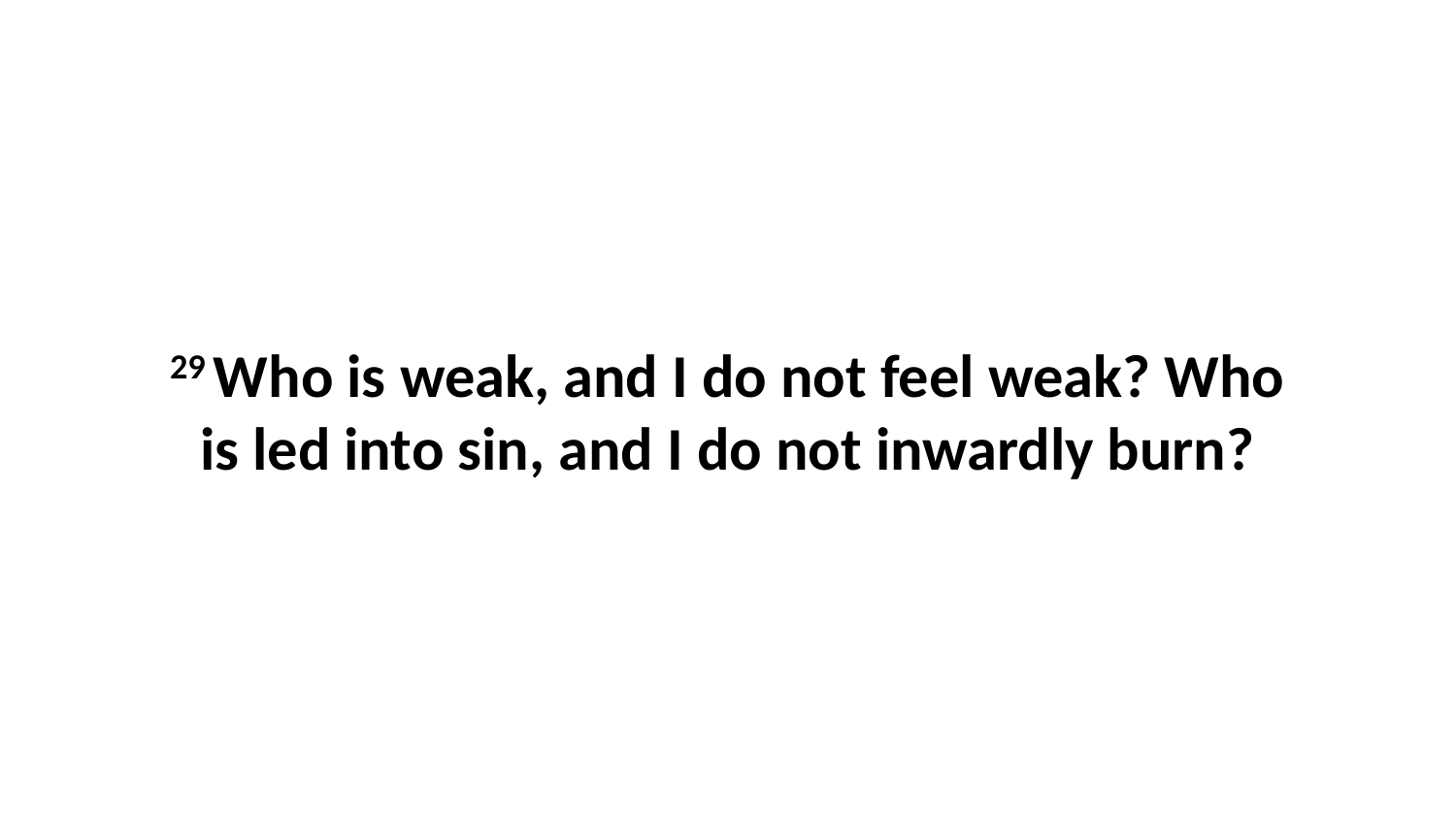

29 Who is weak, and I do not feel weak? Who is led into sin, and I do not inwardly burn?